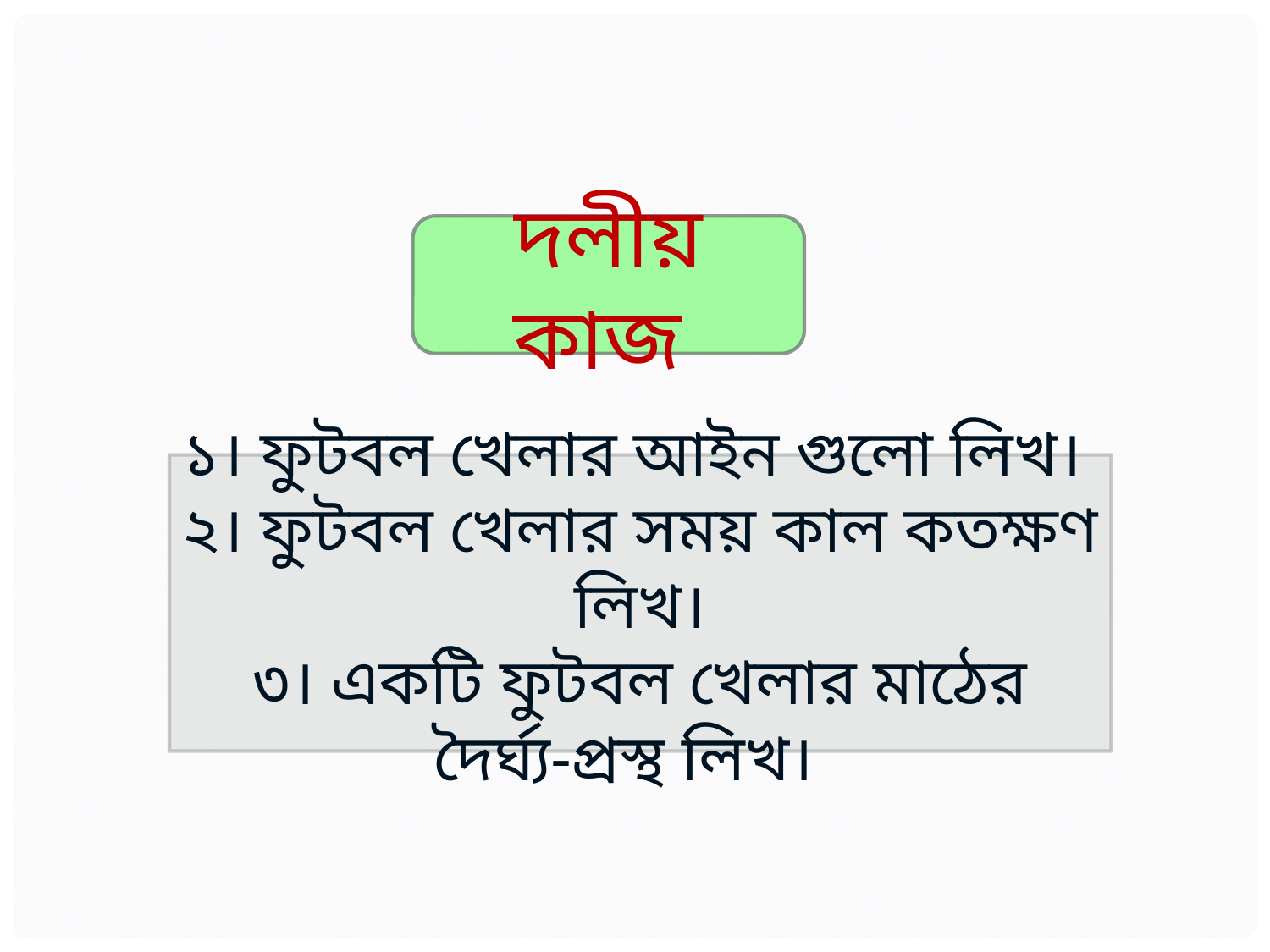

দলীয় কাজ
১। ফুটবল খেলার আইন গুলো লিখ।
২। ফুটবল খেলার সময় কাল কতক্ষণ লিখ।
৩। একটি ফুটবল খেলার মাঠের দৈর্ঘ্য-প্রস্থ লিখ।